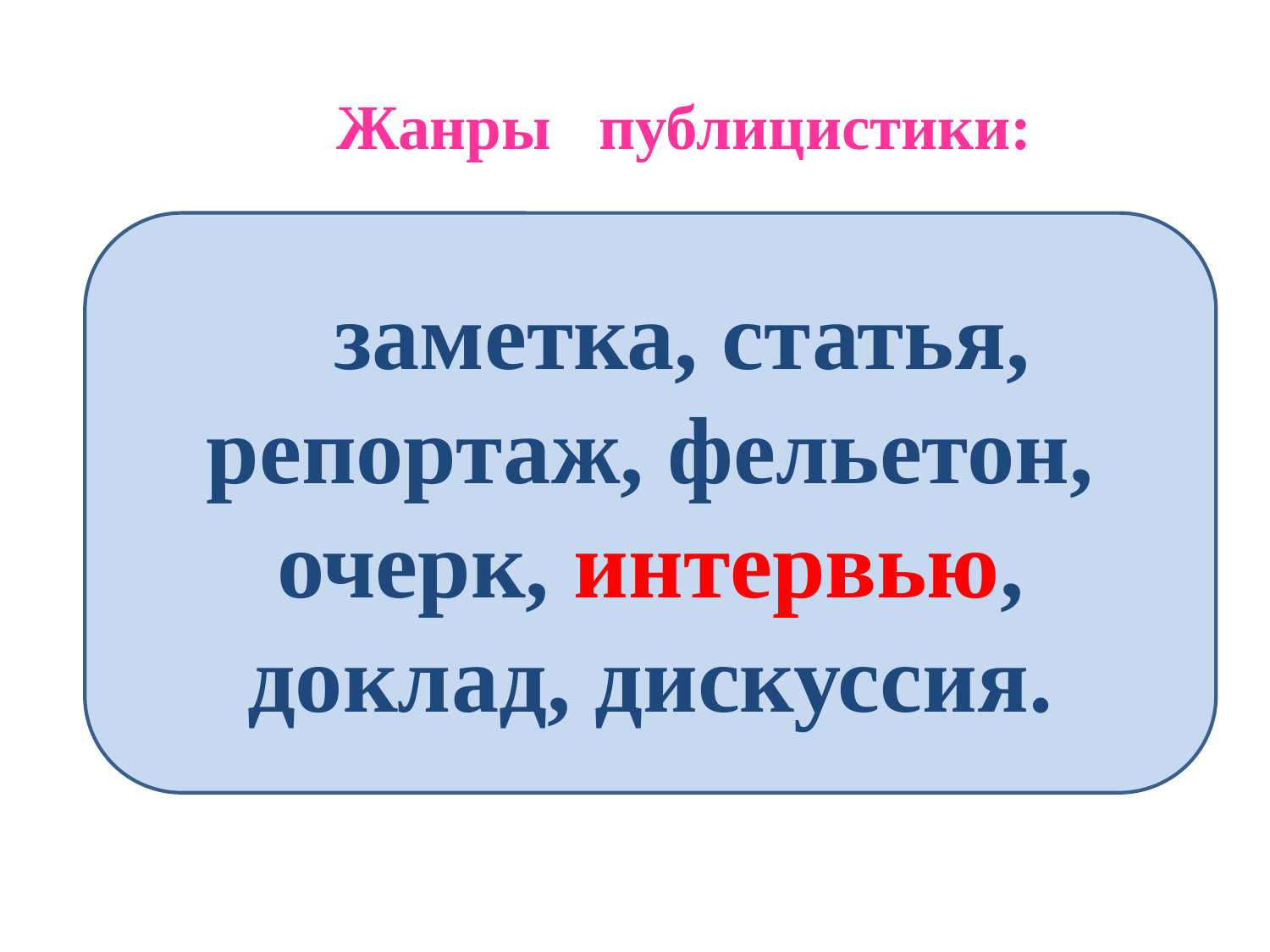

Жанры   публицистики:
заметка, статья, репортаж, фельетон, очерк, интервью, доклад, дискуссия.